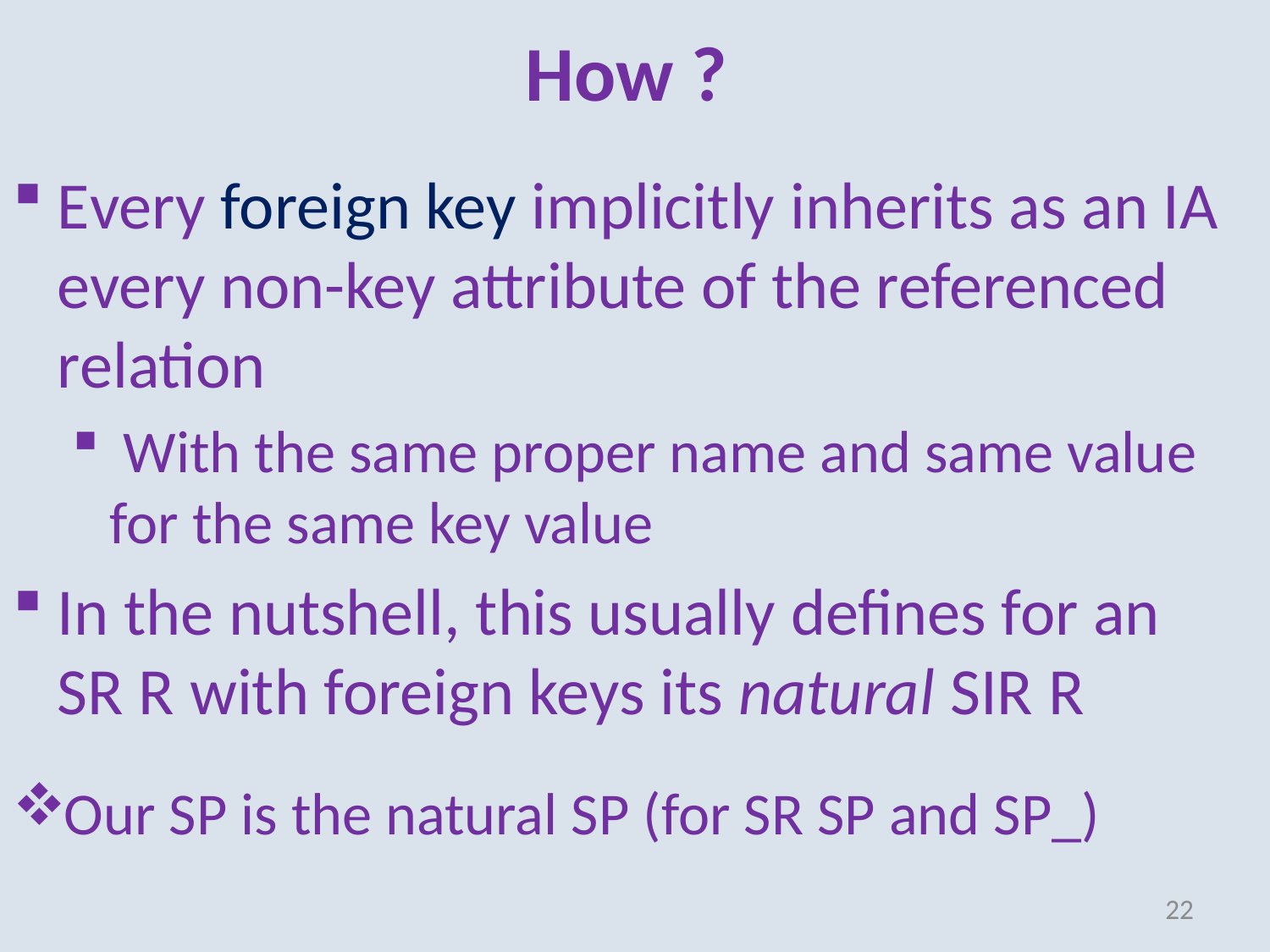

# How ?
Every foreign key implicitly inherits as an IA every non-key attribute of the referenced relation
 With the same proper name and same value for the same key value
In the nutshell, this usually defines for an SR R with foreign keys its natural SIR R
Our SP is the natural SP (for SR SP and SP_)

22